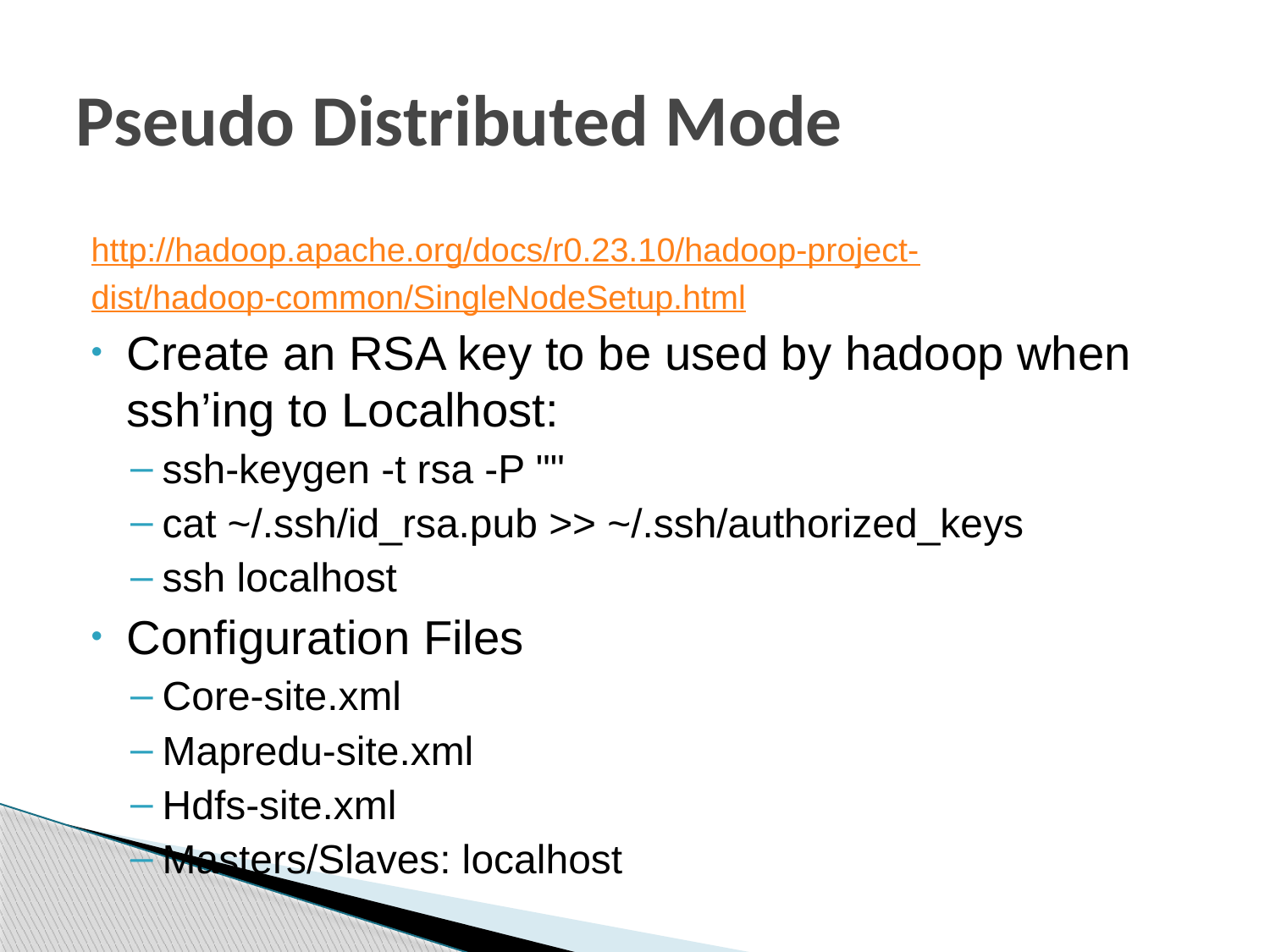

# Pseudo Distributed Mode
http://hadoop.apache.org/docs/r0.23.10/hadoop-project-
dist/hadoop-common/SingleNodeSetup.html
Create an RSA key to be used by hadoop when ssh’ing to Localhost:
ssh-keygen -t rsa -P ""
cat ~/.ssh/id_rsa.pub >> ~/.ssh/authorized_keys
ssh localhost
Configuration Files
Core-site.xml
Mapredu-site.xml
Hdfs-site.xml
Masters/Slaves: localhost